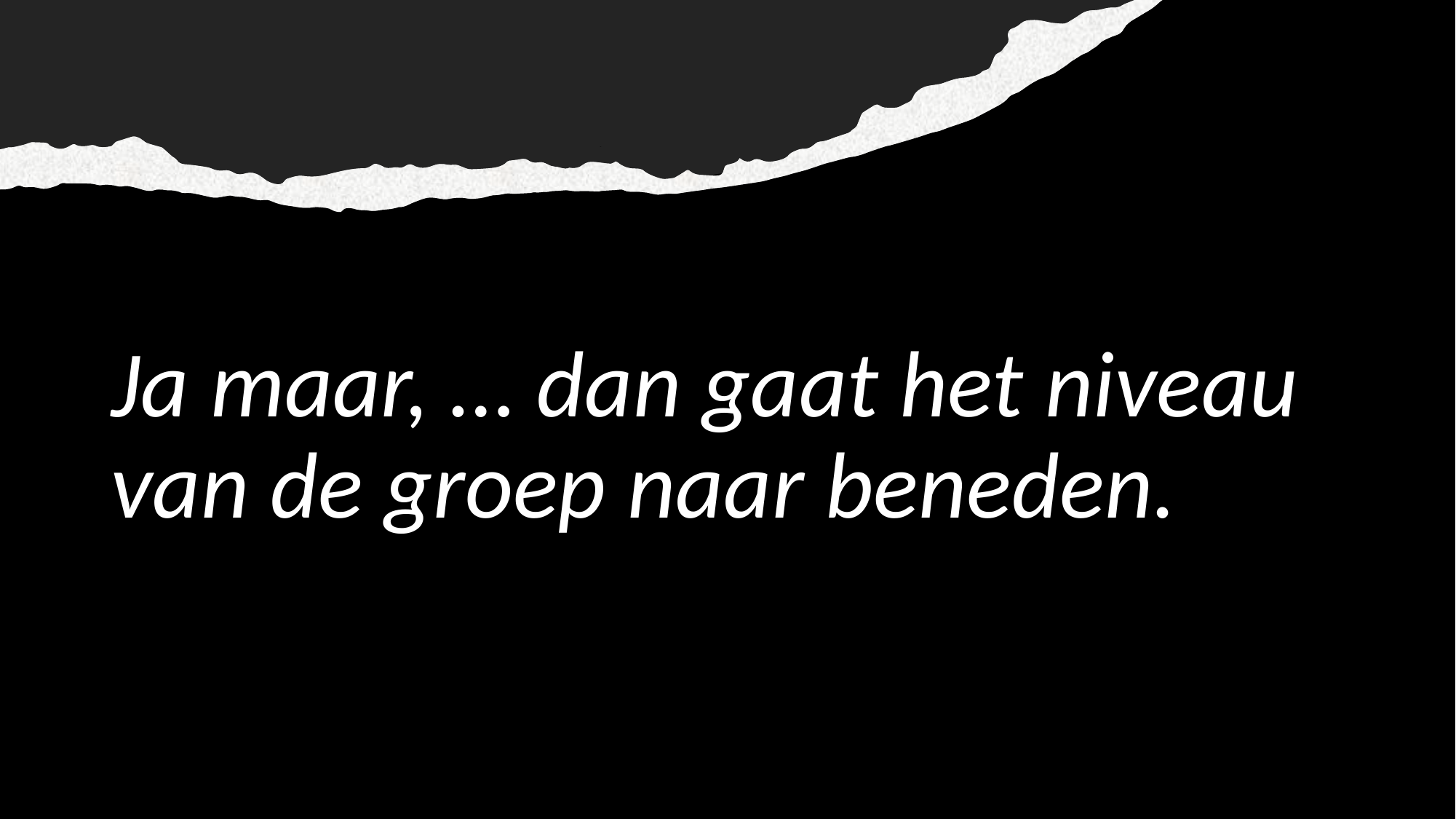

# Ja maar, … dan gaat het niveau van de groep naar beneden.